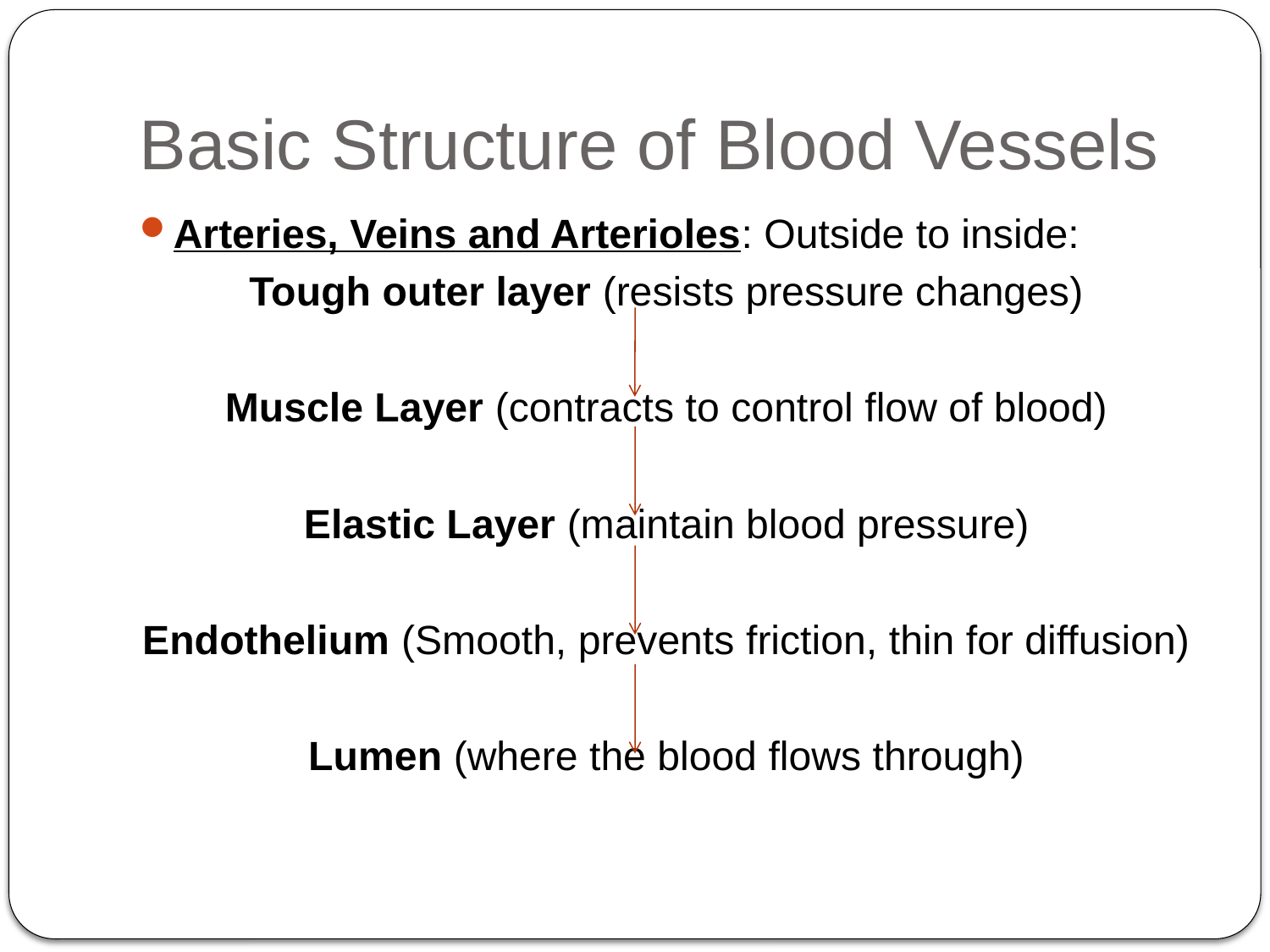

# Basic Structure of Blood Vessels
Arteries, Veins and Arterioles: Outside to inside:
Tough outer layer (resists pressure changes)

Muscle Layer (contracts to control flow of blood)

Elastic Layer (maintain blood pressure)

Endothelium (Smooth, prevents friction, thin for diffusion)

Lumen (where the blood flows through)